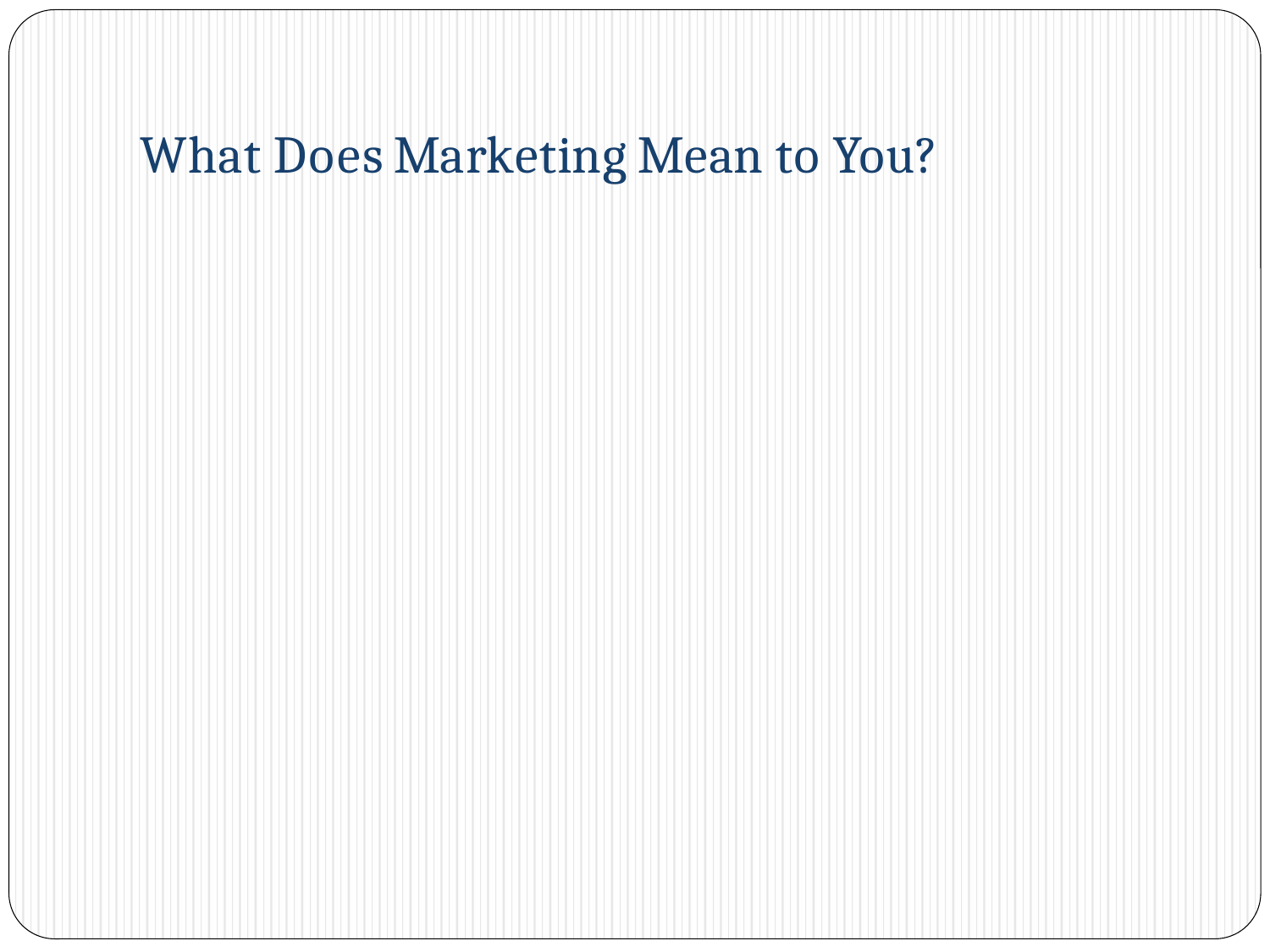

# What Does Marketing Mean to You?